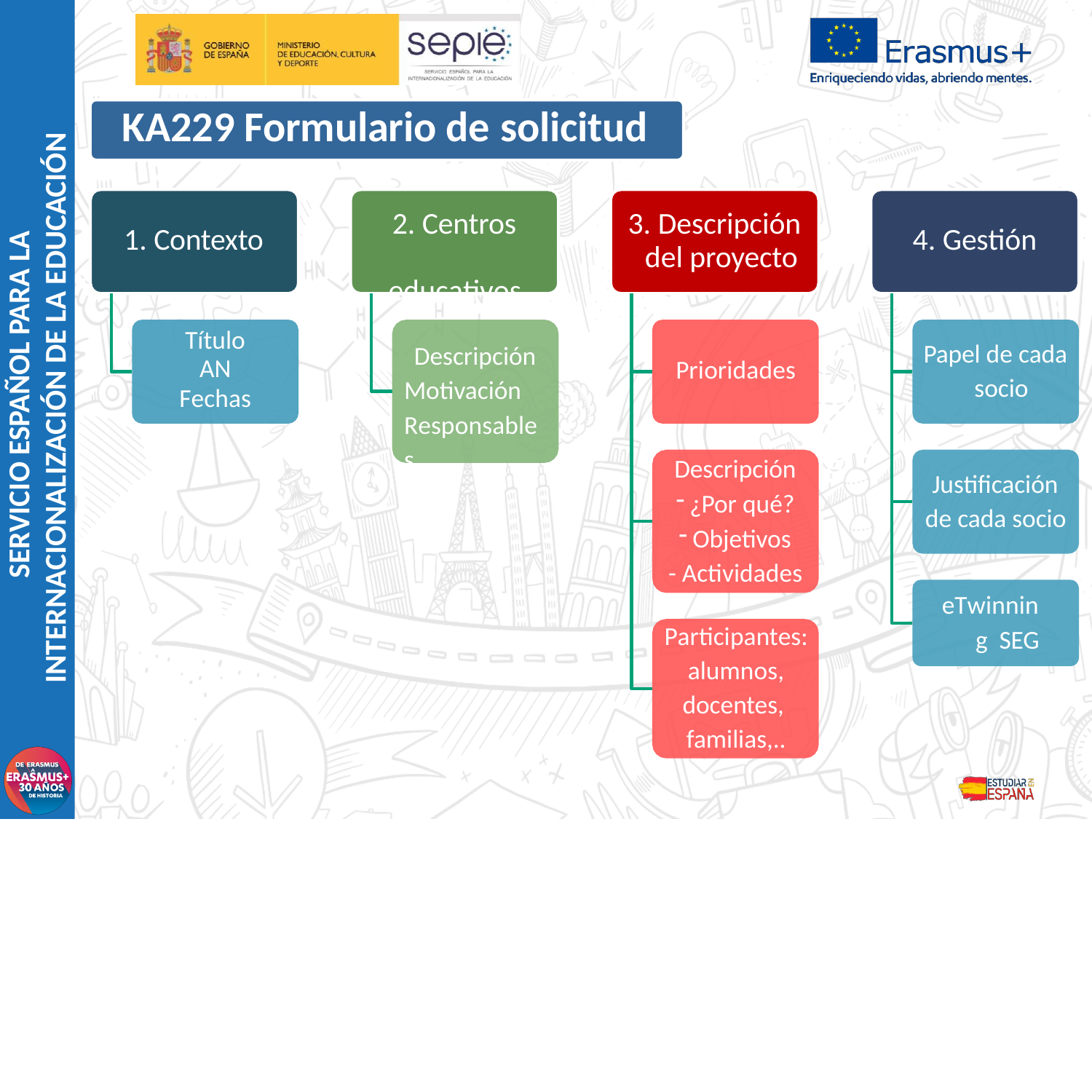

# KA229 Formulario de solicitud

SERVICIO ESPAÑOL PARA LA
INTERNACIONALIZACIÓN DE LA EDUCACIÓN

2. Centros  educativos
3. Descripción  del proyecto
1. Contexto
4. Gestión

Título
AN
Fechas
Papel de cada  socio
Descripción  Motivación  Responsables
Prioridades
Descripción
¿Por qué?
Objetivos
- Actividades

Justificación  de cada socio

eTwinning  SEG
Participantes:  alumnos,  docentes,  familias,..